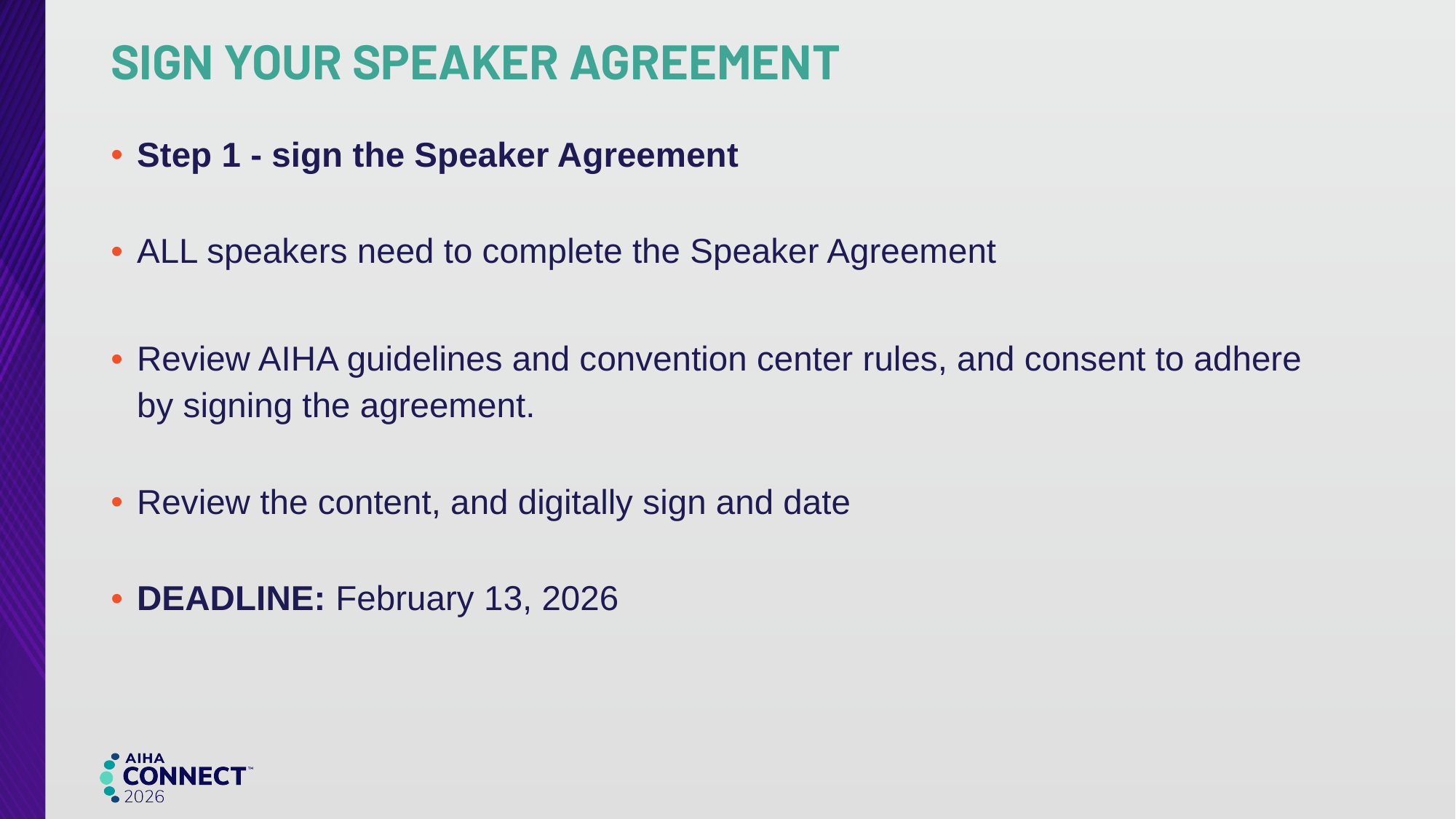

Sign your speaker agreement
Step 1 - sign the Speaker Agreement

ALL speakers need to complete the Speaker Agreement

Review AIHA guidelines and convention center rules, and consent to adhere by signing the agreement.

Review the content, and digitally sign and date

DEADLINE: February 13, 2026